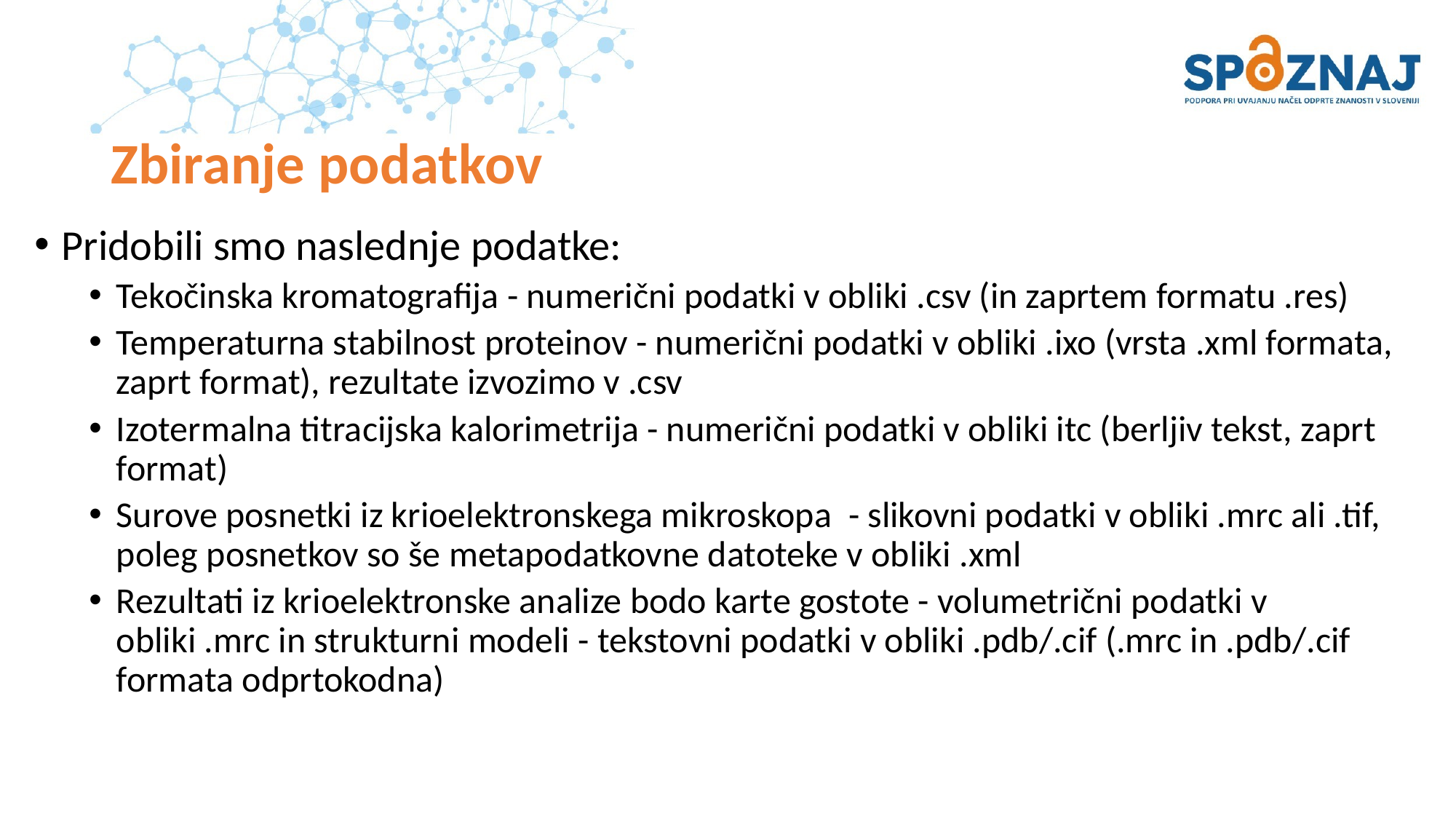

# Zbiranje podatkov
Pridobili smo naslednje podatke:
Tekočinska kromatografija - numerični podatki v obliki .csv (in zaprtem formatu .res)
Temperaturna stabilnost proteinov - numerični podatki v obliki .ixo (vrsta .xml formata, zaprt format), rezultate izvozimo v .csv
Izotermalna titracijska kalorimetrija - numerični podatki v obliki itc (berljiv tekst, zaprt format)
Surove posnetki iz krioelektronskega mikroskopa  - slikovni podatki v obliki .mrc ali .tif, poleg posnetkov so še metapodatkovne datoteke v obliki .xml
Rezultati iz krioelektronske analize bodo karte gostote - volumetrični podatki v obliki .mrc in strukturni modeli - tekstovni podatki v obliki .pdb/.cif (.mrc in .pdb/.cif formata odprtokodna)